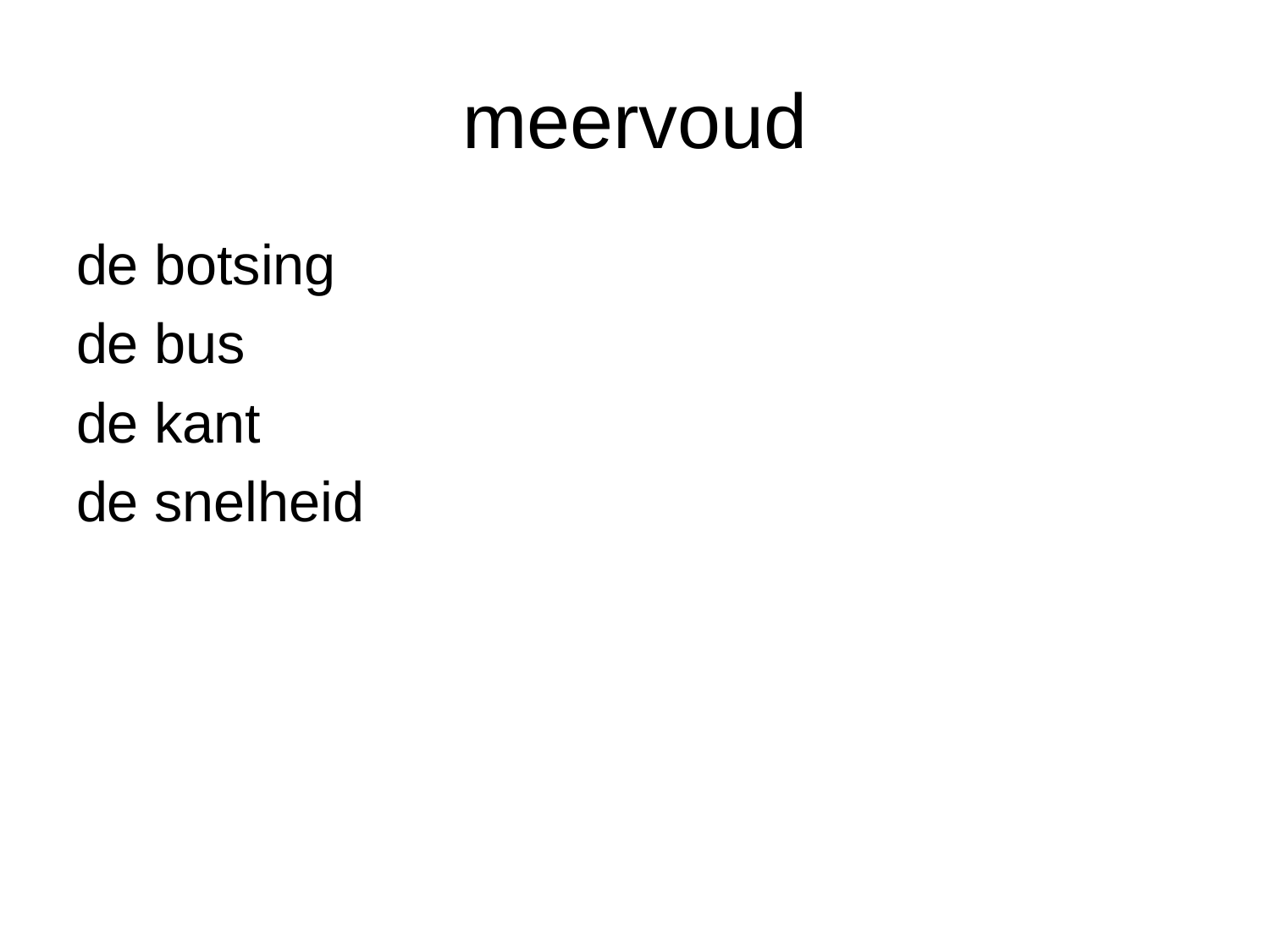

# meervoud
de botsing
de bus
de kant
de snelheid